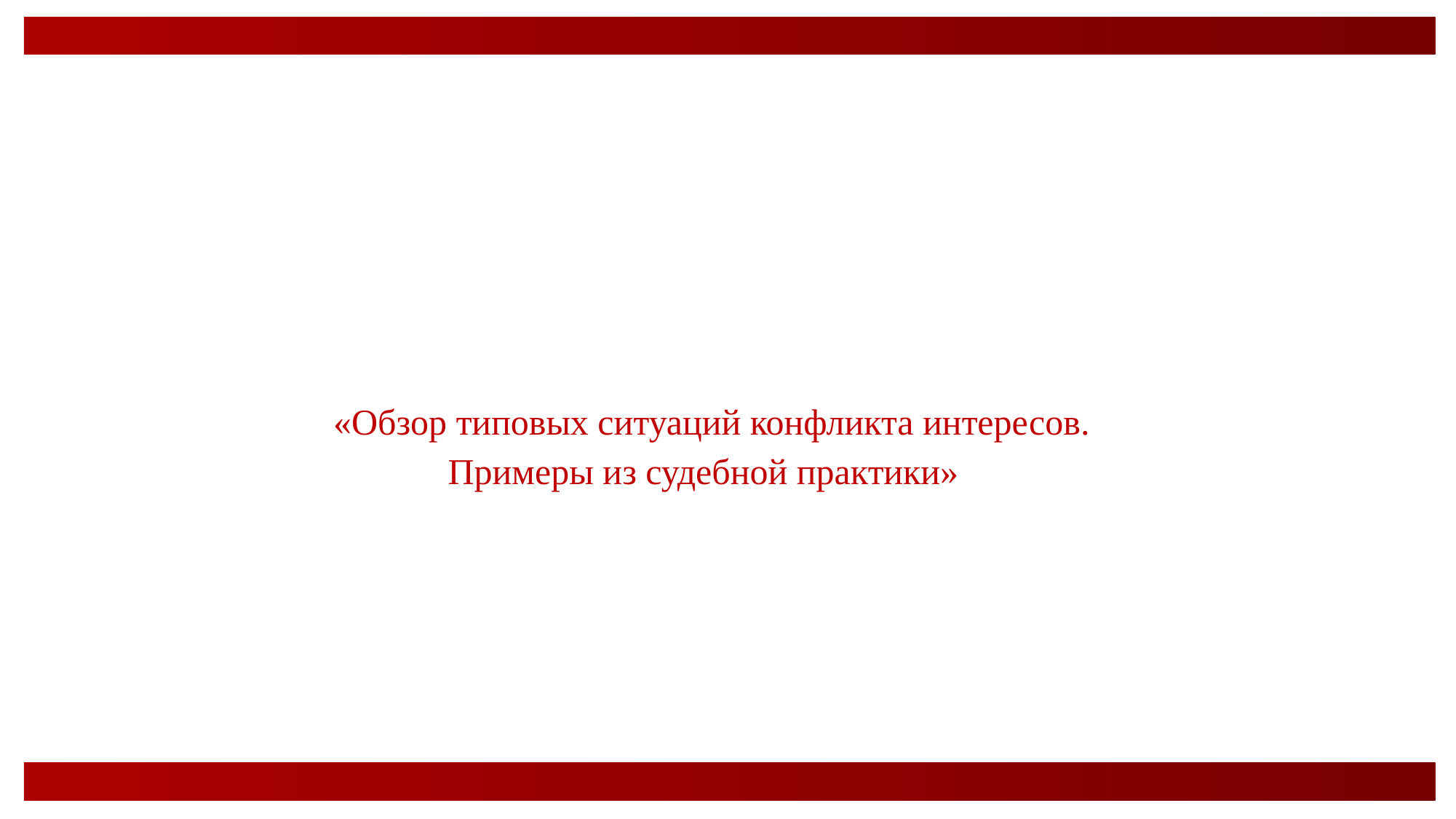

«Обзор типовых ситуаций конфликта интересов.
Примеры из судебной практики»